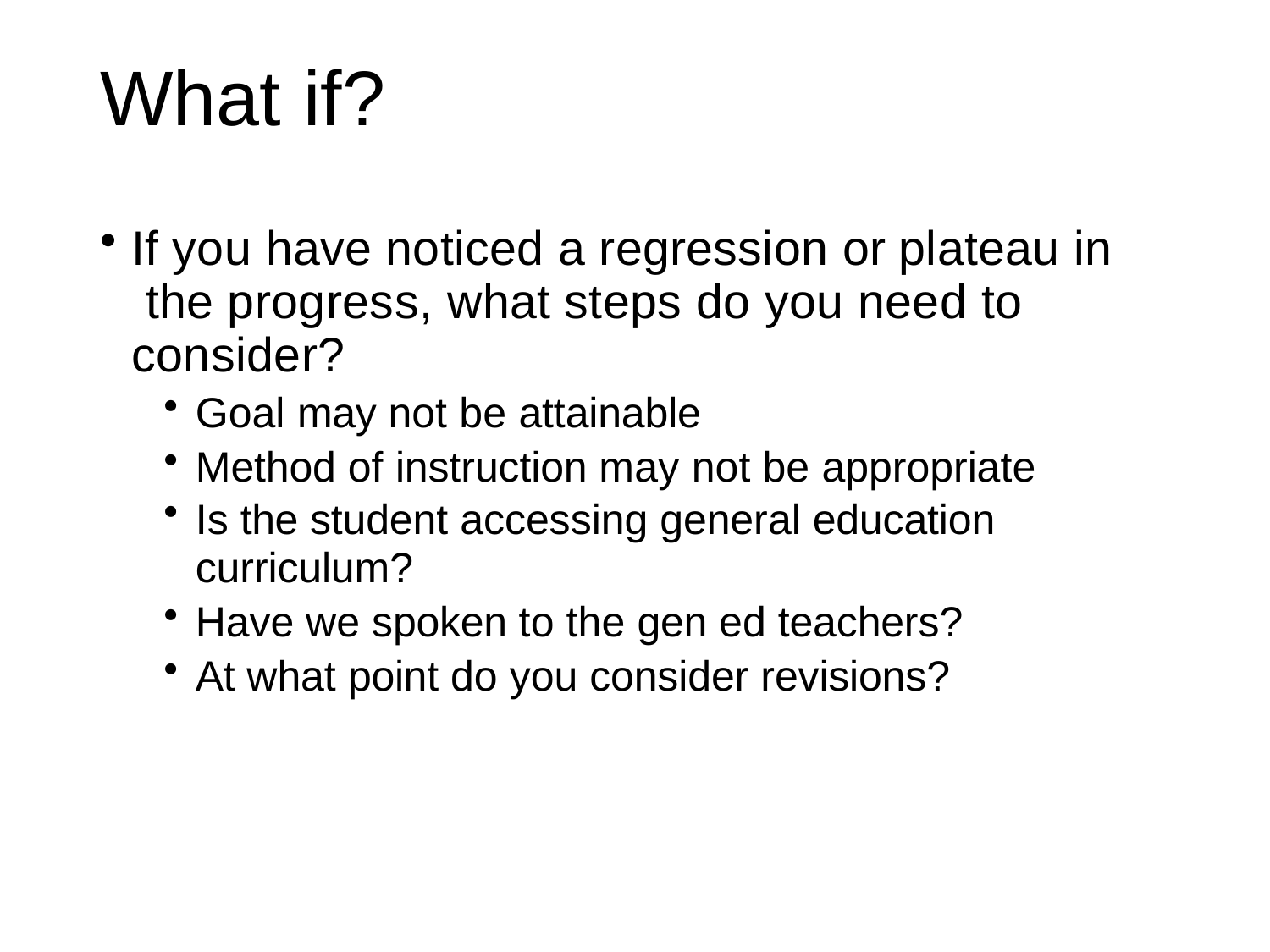

# What if?
If you have noticed a regression or plateau in  the progress, what steps do you need to  consider?
Goal may not be attainable
Method of instruction may not be appropriate
Is the student accessing general education
curriculum?
Have we spoken to the gen ed teachers?
At what point do you consider revisions?